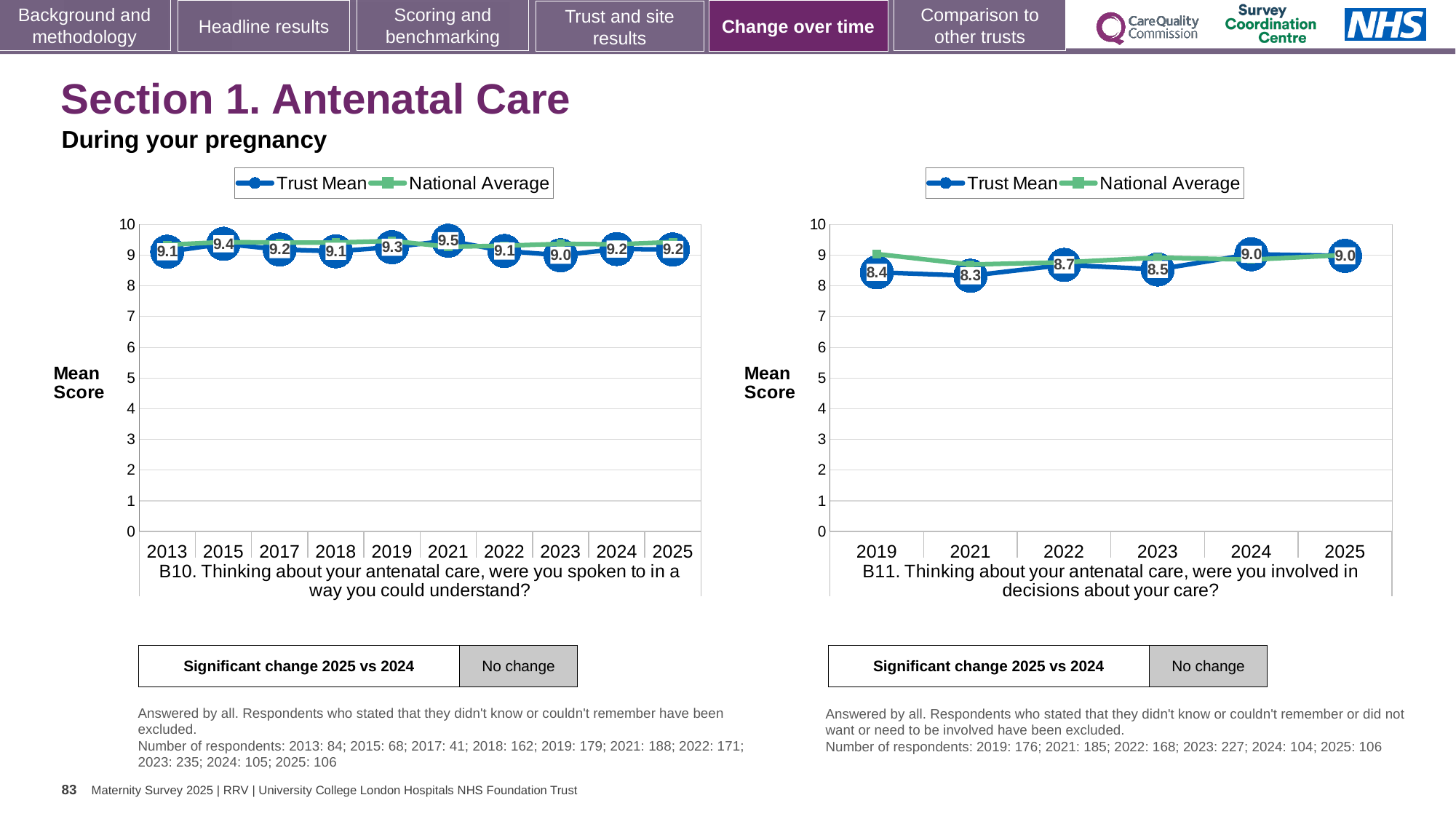

# Section 1. Antenatal Care
During your pregnancy

### Chart

| Category | Trust Mean | National Average |
|---|---|---|
| 2013 | 9.109532040805004 | 9.335742313463143 |
| 2015 | 9.368086407486256 | 9.42553606384066 |
| 2017 | 9.182828738090624 | 9.40591997624855 |
| 2018 | 9.124155712846488 | 9.40881567953916 |
| 2019 | 9.258407920462442 | 9.460352901984898 |
| 2021 | 9.469783670436918 | 9.271002879488048 |
| 2022 | 9.134114041778174 | 9.305006470394911 |
| 2023 | 8.99529515593922 | 9.366178398382548 |
| 2024 | 9.196501328303555 | 9.351429403357608 |
| 2025 | 9.184854799446239 | 9.426116816350556 |

### Chart

| Category | Trust Mean | National Average |
|---|---|---|
| 2019 | 8.440743864333719 | 9.03585805759567 |
| 2021 | 8.328505975645536 | 8.693888580922954 |
| 2022 | 8.682347335047329 | 8.766917148587769 |
| 2023 | 8.533837356163884 | 8.917343666280427 |
| 2024 | 9.029521911568096 | 8.853571945583779 |
| 2025 | 8.975768061598046 | 9.003760029209854 |
| Significant change 2025 vs 2024 | No change |
| --- | --- |
| Significant change 2025 vs 2024 | No change |
| --- | --- |
Answered by all. Respondents who stated that they didn't know or couldn't remember have been excluded.
Number of respondents: 2013: 84; 2015: 68; 2017: 41; 2018: 162; 2019: 179; 2021: 188; 2022: 171; 2023: 235; 2024: 105; 2025: 106
Answered by all. Respondents who stated that they didn't know or couldn't remember or did not want or need to be involved have been excluded.
Number of respondents: 2019: 176; 2021: 185; 2022: 168; 2023: 227; 2024: 104; 2025: 106
83